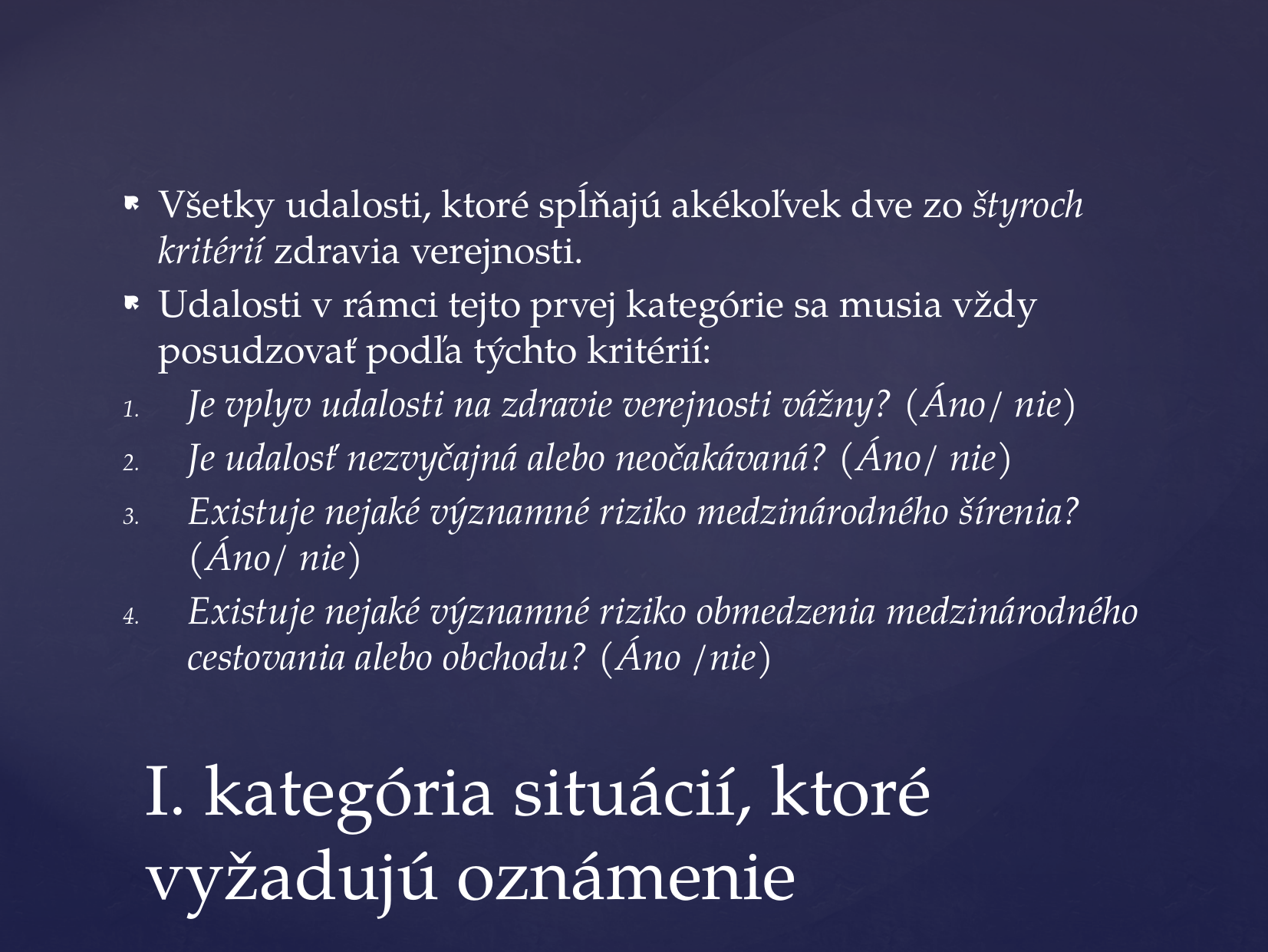

Všetky udalosti, ktoré spĺňajú akékoľvek dve zo štyroch kritérií zdravia verejnosti.
Udalosti v rámci tejto prvej kategórie sa musia vždy posudzovať podľa týchto kritérií:
Je vplyv udalosti na zdravie verejnosti vážny? (Áno/ nie)
Je udalosť nezvyčajná alebo neočakávaná? (Áno/ nie)
Existuje nejaké významné riziko medzinárodného šírenia? (Áno/ nie)
Existuje nejaké významné riziko obmedzenia medzinárodného cestovania alebo obchodu? (Áno /nie)
# I. kategória situácií, ktoré vyžadujú oznámenie